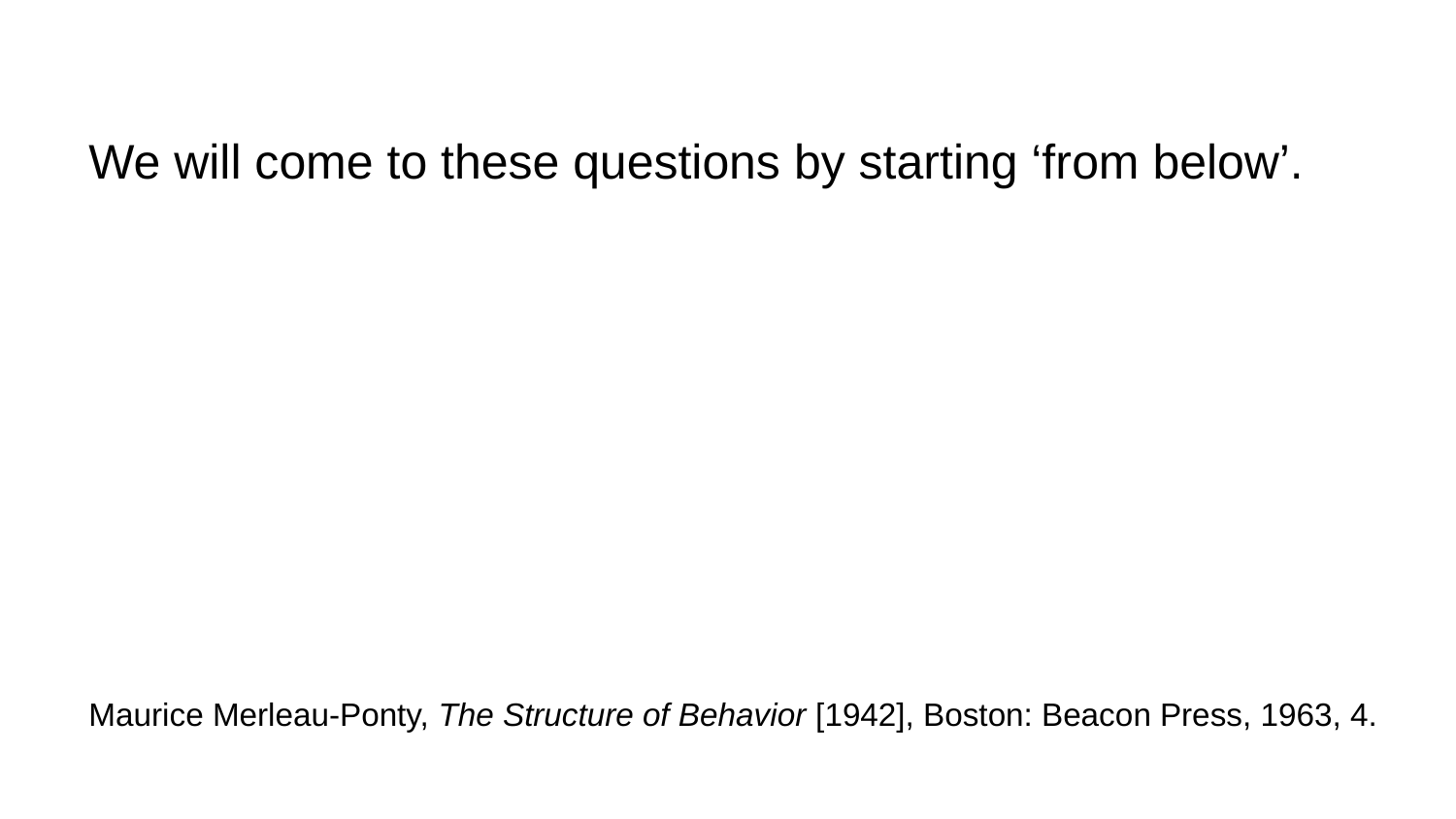

We will come to these questions by starting ‘from below’.

Maurice Merleau-Ponty, The Structure of Behavior [1942], Boston: Beacon Press, 1963, 4.